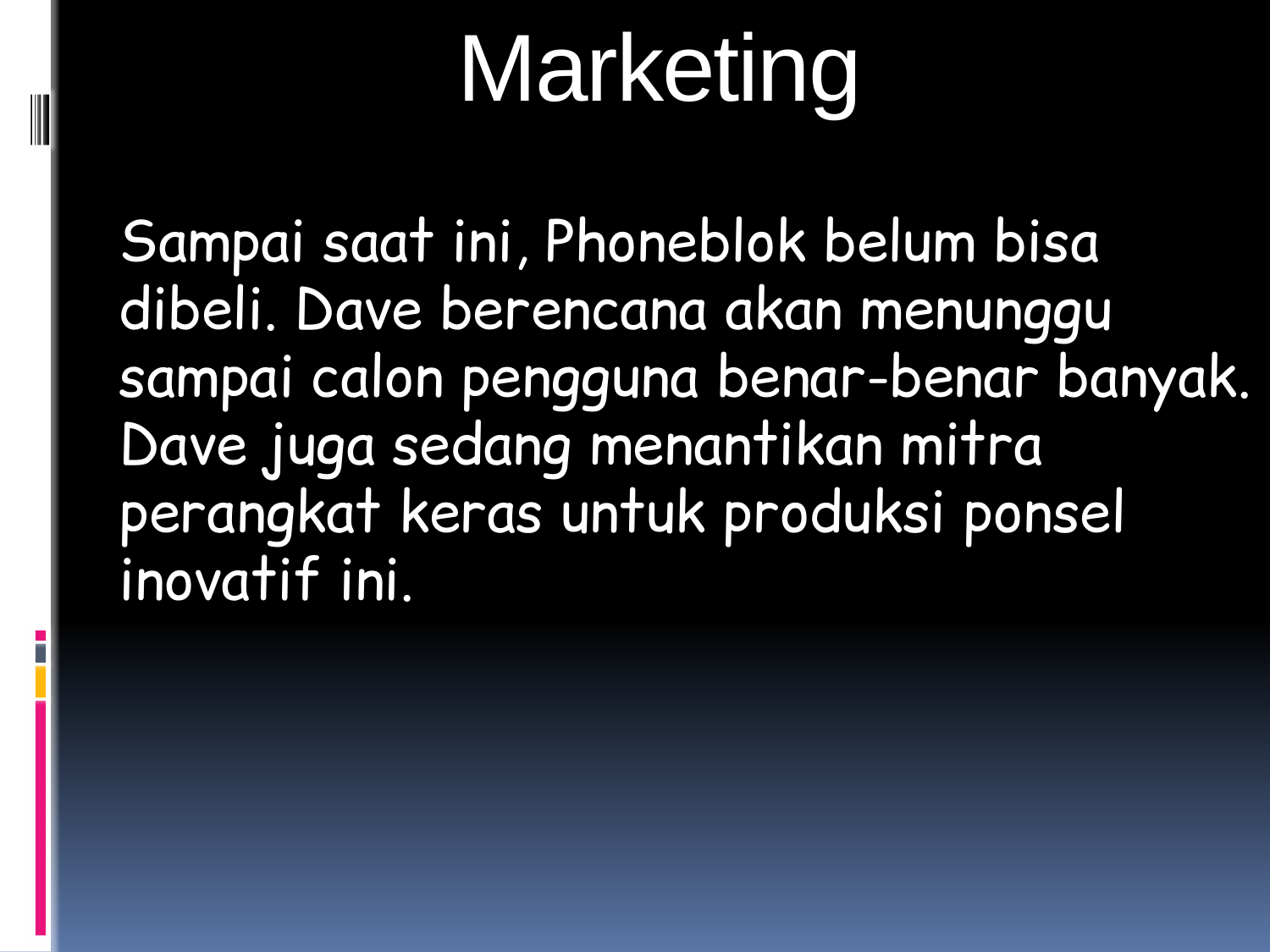

# Marketing
	Sampai saat ini, Phoneblok belum bisa dibeli. Dave berencana akan menunggu sampai calon pengguna benar-benar banyak. Dave juga sedang menantikan mitra perangkat keras untuk produksi ponsel inovatif ini.